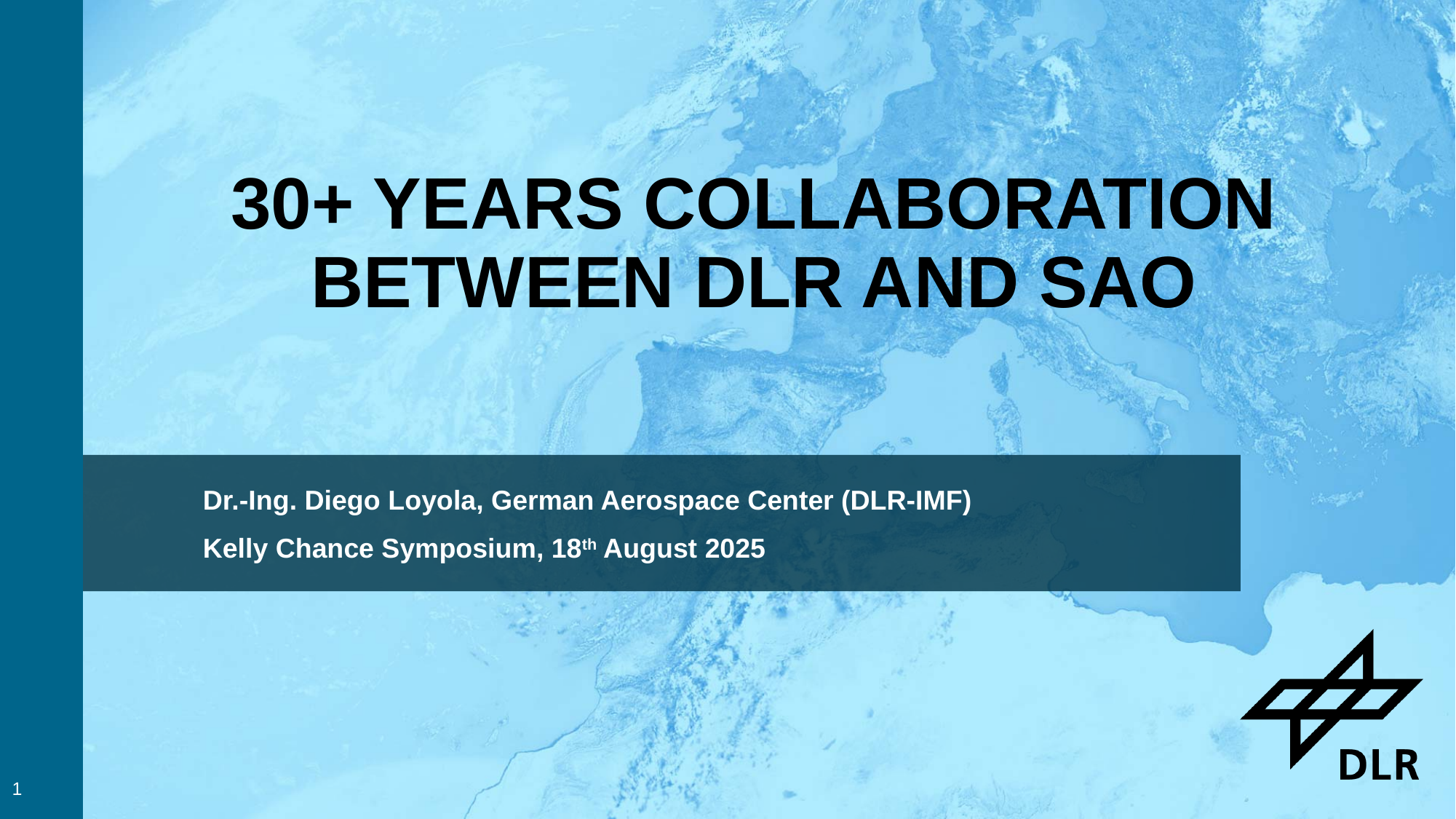

# 30+ years collaboration between DLR and SAO
Dr.-Ing. Diego Loyola, German Aerospace Center (DLR-IMF)
Kelly Chance Symposium, 18th August 2025
1